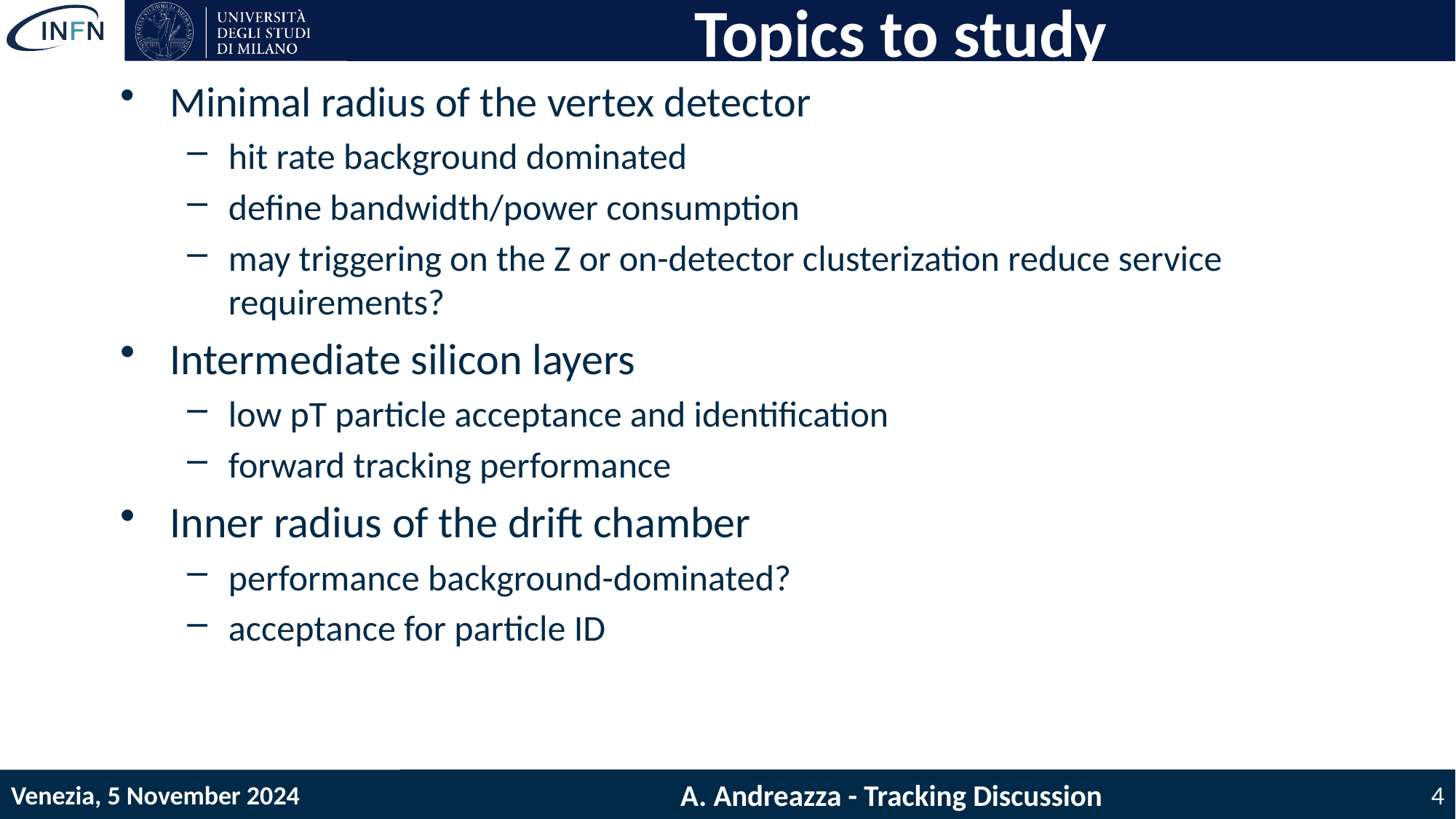

# Topics to study
Minimal radius of the vertex detector
hit rate background dominated
define bandwidth/power consumption
may triggering on the Z or on-detector clusterization reduce service requirements?
Intermediate silicon layers
low pT particle acceptance and identification
forward tracking performance
Inner radius of the drift chamber
performance background-dominated?
acceptance for particle ID
A. Andreazza - Tracking Discussion
4
Venezia, 5 November 2024